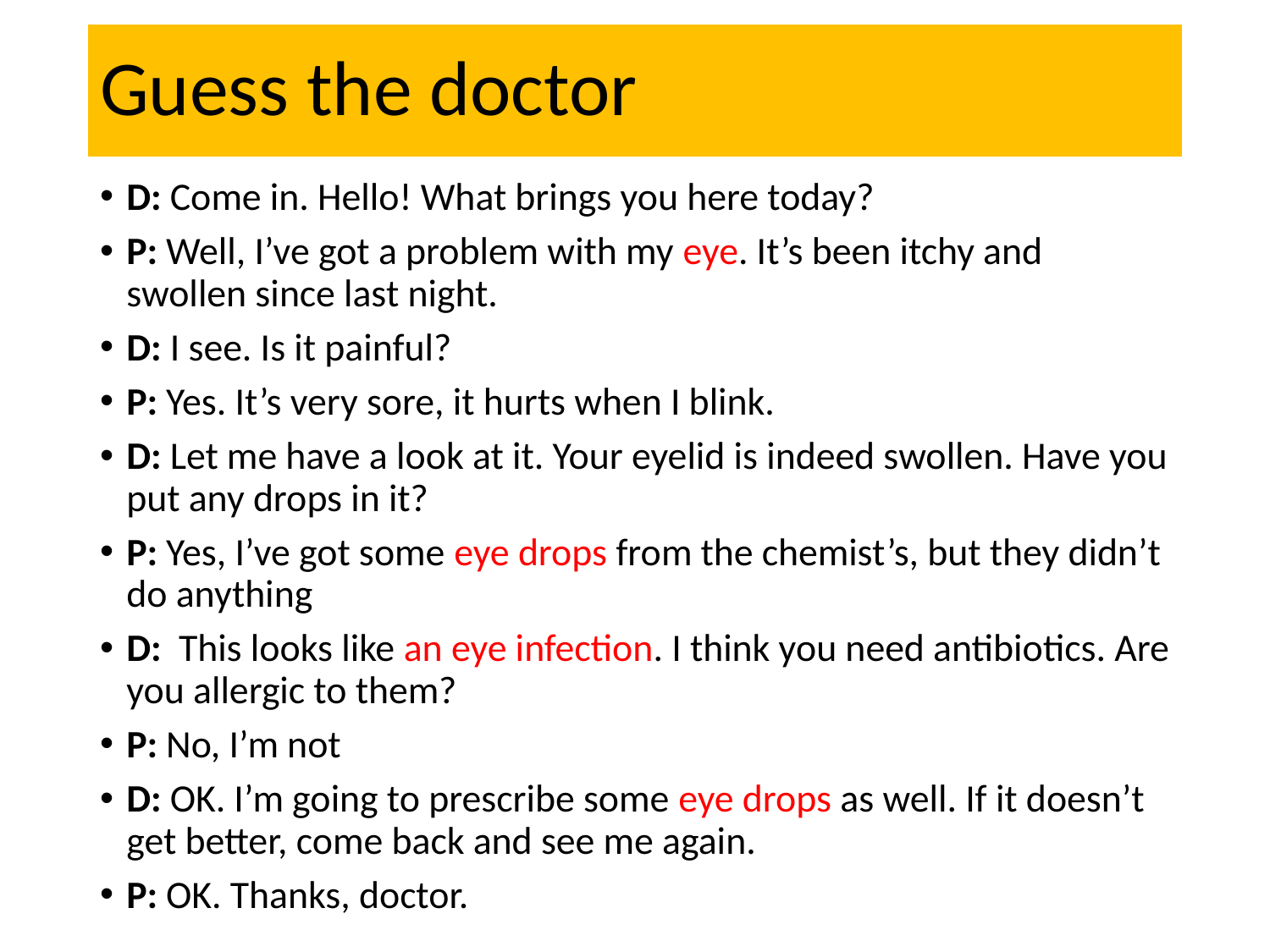

# Guess the doctor
D: Come in. Hello! What brings you here today?
P: Well, I’ve got a problem with my eye. It’s been itchy and swollen since last night.
D: I see. Is it painful?
P: Yes. It’s very sore, it hurts when I blink.
D: Let me have a look at it. Your eyelid is indeed swollen. Have you put any drops in it?
P: Yes, I’ve got some eye drops from the chemist’s, but they didn’t do anything
D:  This looks like an eye infection. I think you need antibiotics. Are you allergic to them?
P: No, I’m not
D: OK. I’m going to prescribe some eye drops as well. If it doesn’t get better, come back and see me again.
P: OK. Thanks, doctor.